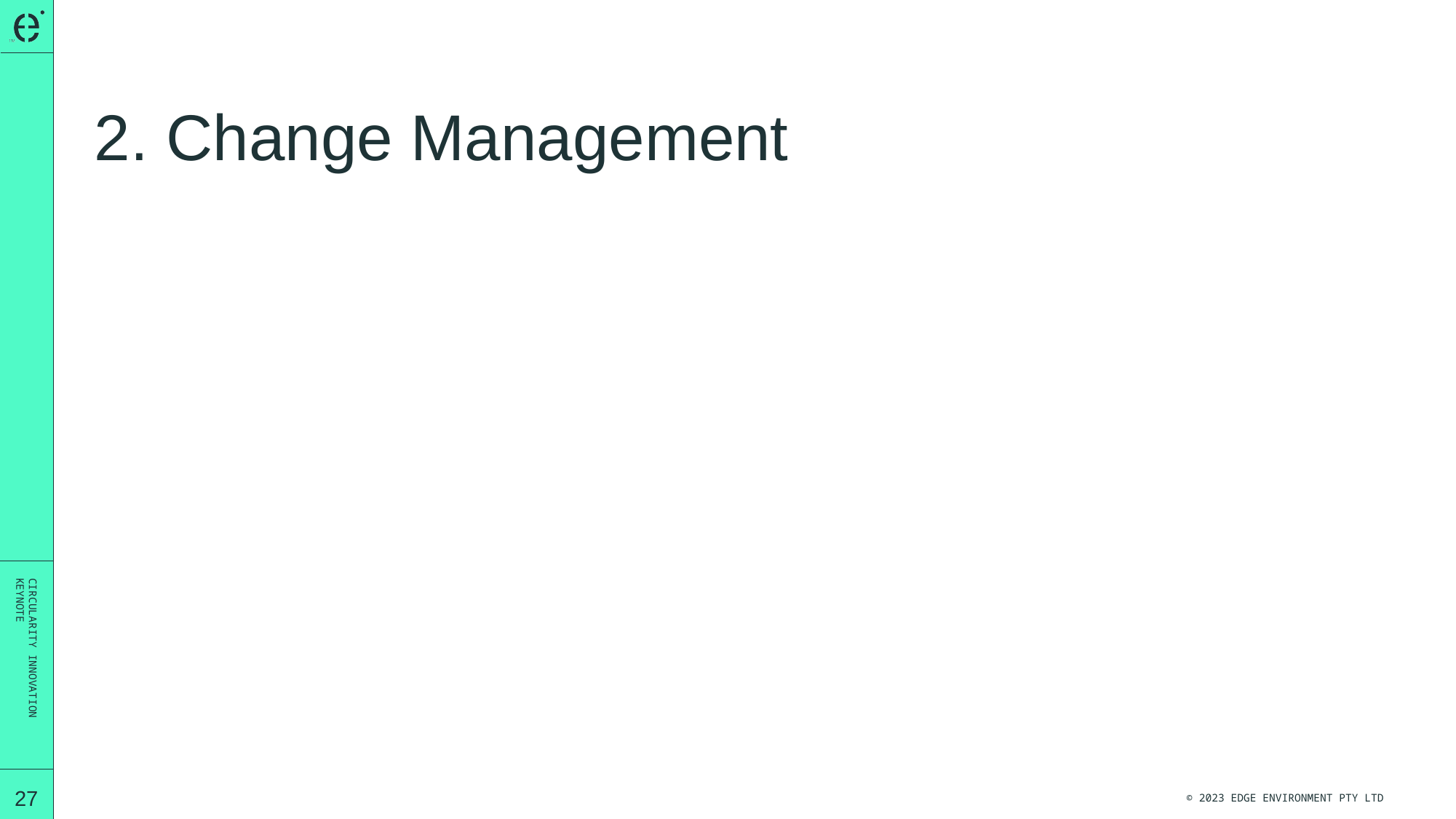

# 2. Change Management
Circularity Innovation
Keynote
27